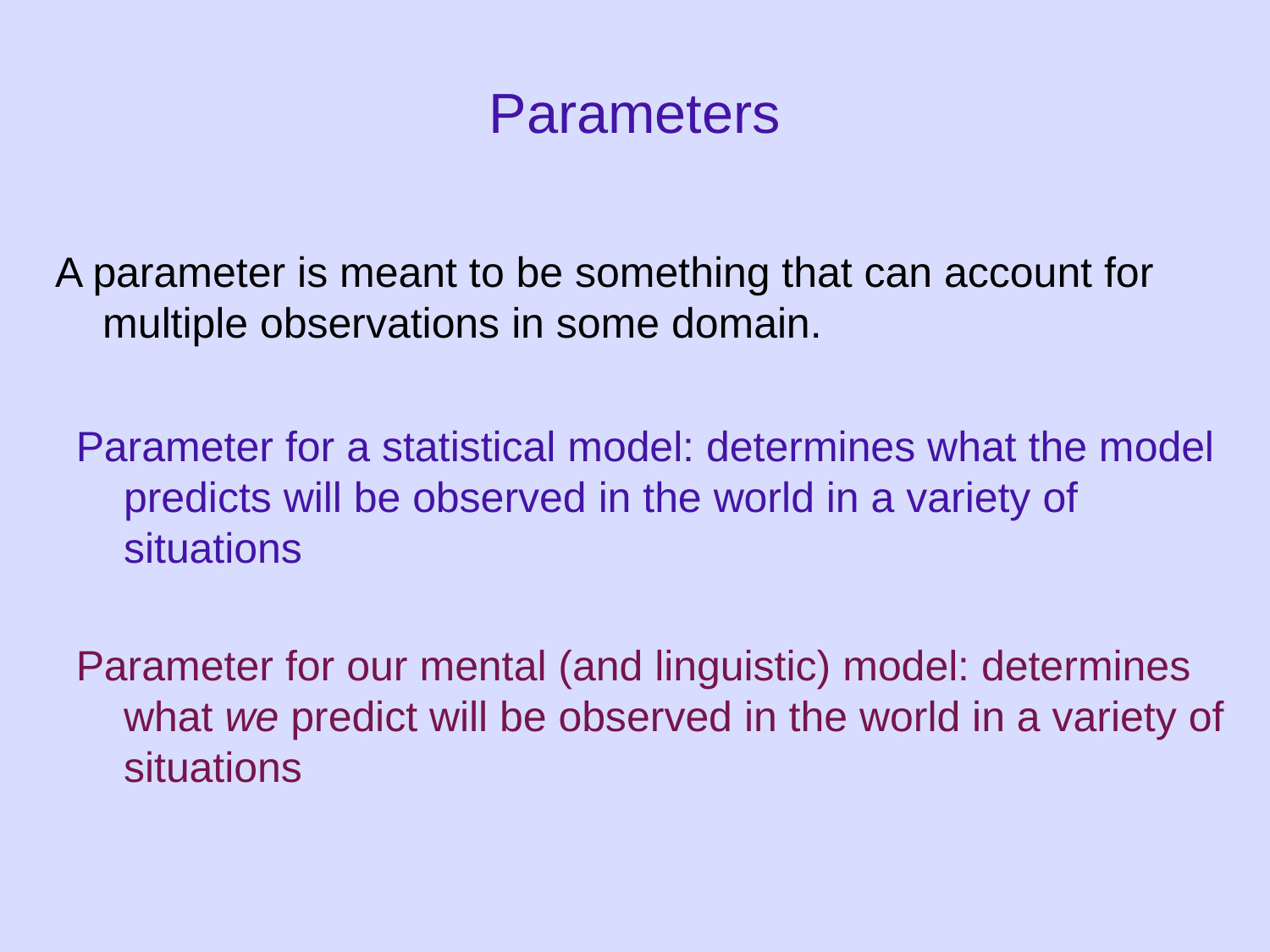

Parameters

A parameter is meant to be something that can account for multiple observations in some domain.

Parameter for a statistical model: determines what the model predicts will be observed in the world in a variety of situations

Parameter for our mental (and linguistic) model: determines what we predict will be observed in the world in a variety of situations